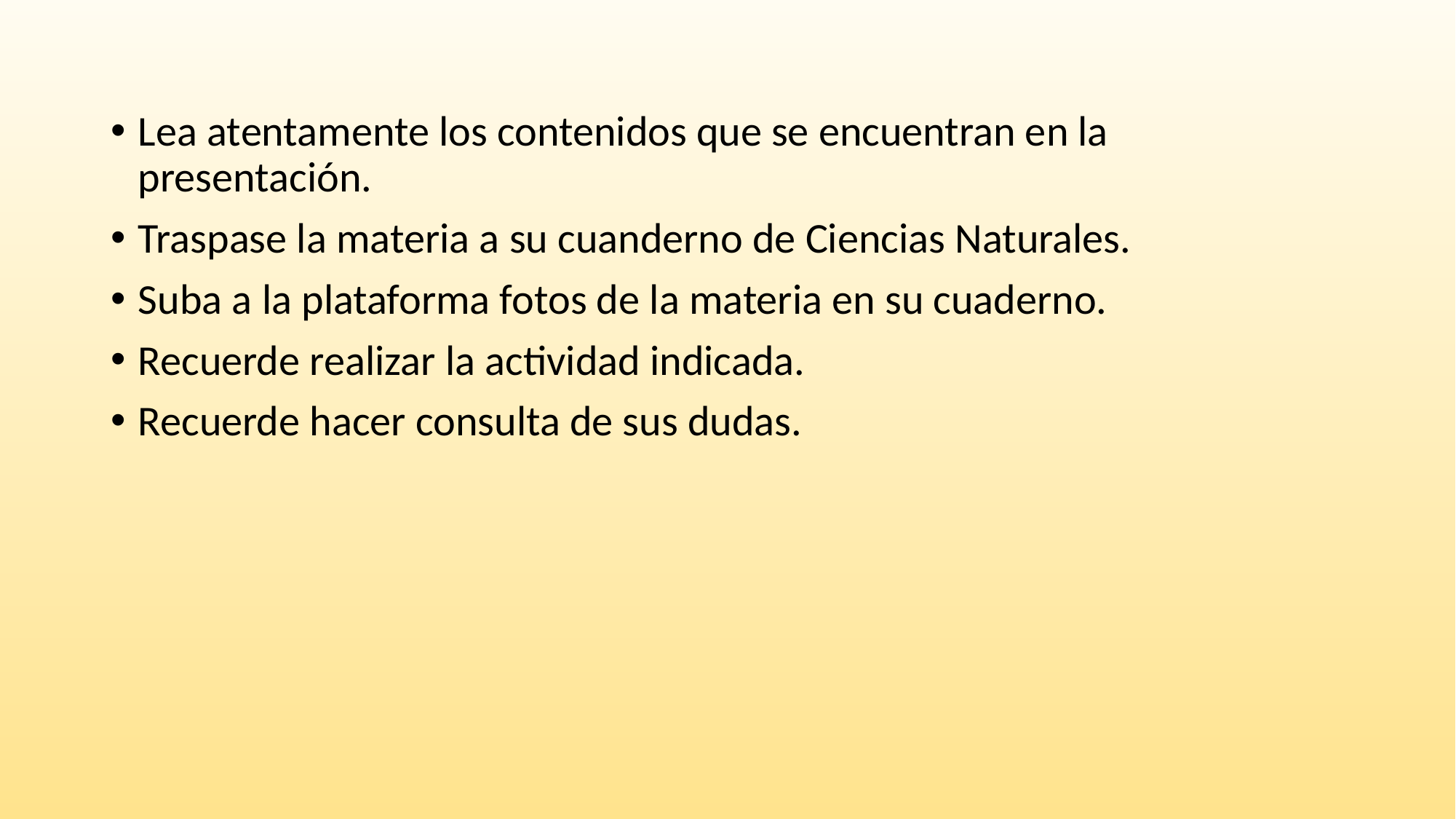

Lea atentamente los contenidos que se encuentran en la presentación.
Traspase la materia a su cuanderno de Ciencias Naturales.
Suba a la plataforma fotos de la materia en su cuaderno.
Recuerde realizar la actividad indicada.
Recuerde hacer consulta de sus dudas.